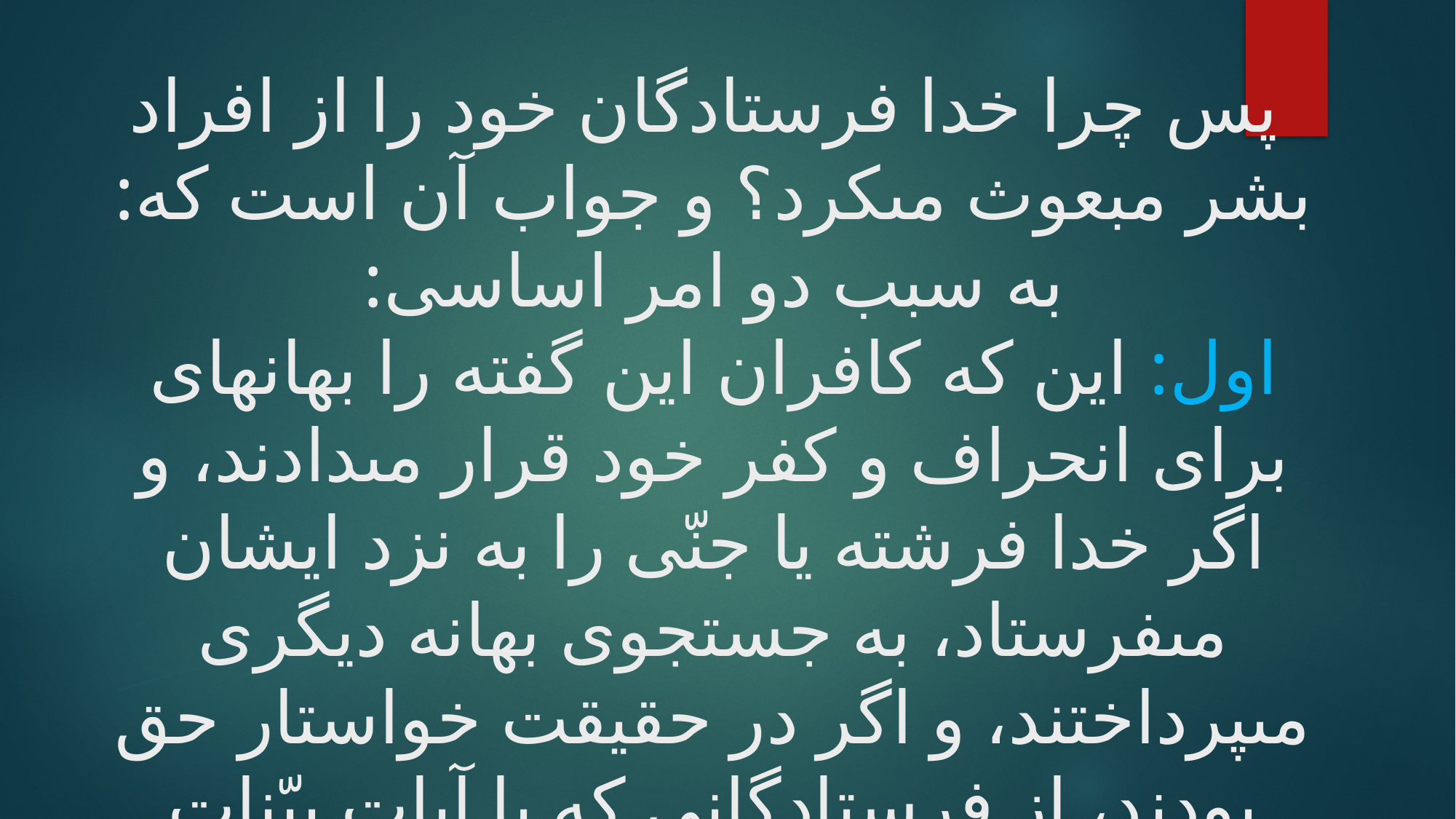

# پس چرا خدا فرستادگان خود را از افراد بشر مبعوث مى‏كرد؟ و جواب آن است كه: به سبب دو امر اساسى:
اول: اين كه كافران اين گفته را بهانه‏اى براى انحراف و كفر خود قرار مى‏دادند، و اگر خدا فرشته يا جنّى را به نزد ايشان مى‏فرستاد، به جستجوى بهانه ديگرى مى‏پرداختند، و اگر در حقيقت خواستار حق بودند، از فرستادگانى كه با آيات بيّنات برايشان مبعوث شده بودند پيروى مى‏كردند.